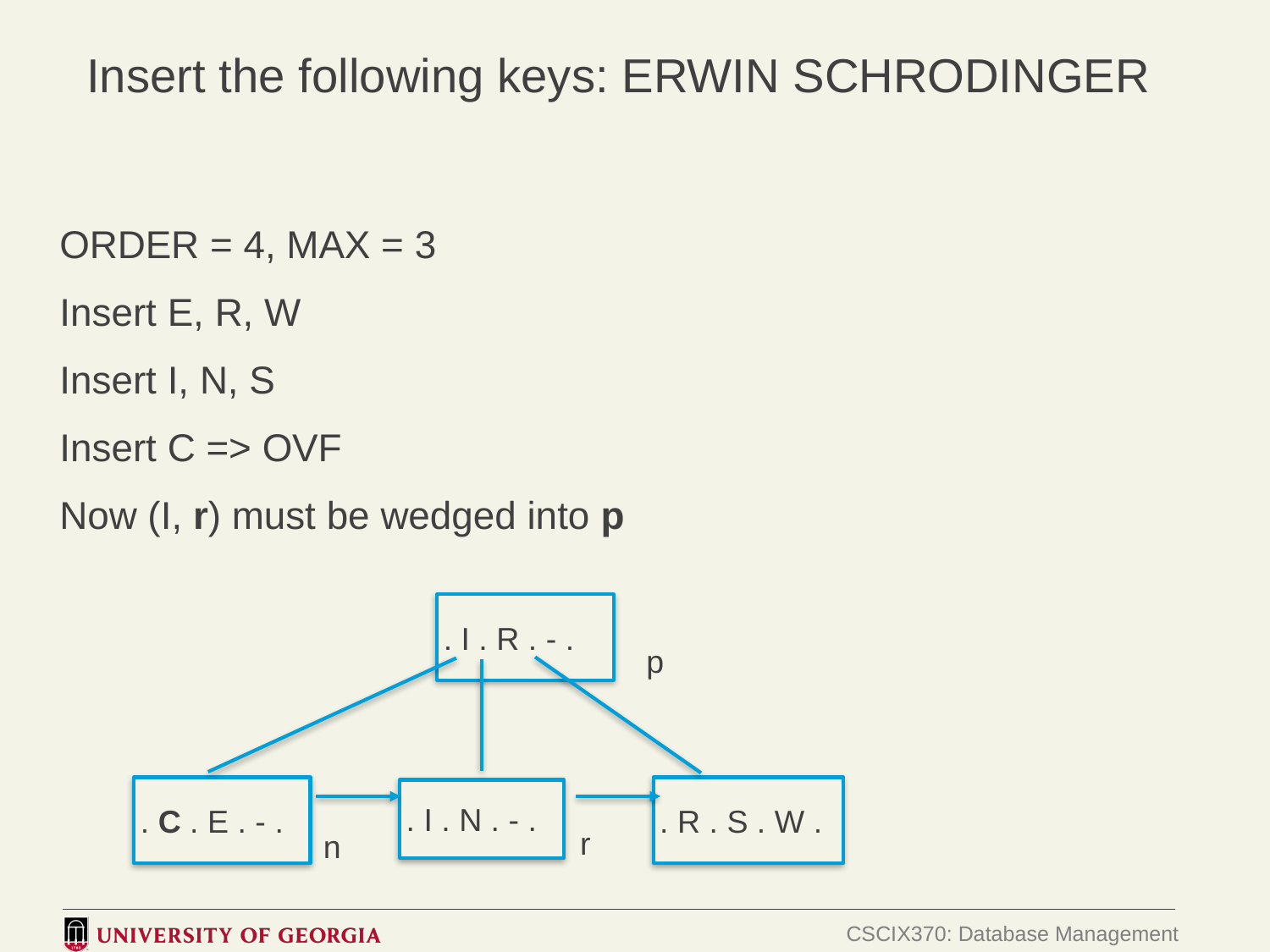

# Insert the following keys: ERWIN SCHRODINGER
ORDER = 4, MAX = 3
Insert E, R, W
Insert I, N, S
Insert C => OVF
Now (I, r) must be wedged into p

. I . R . - .
p

. C . E . - .
. R . S . W .
. I . N . - .

r
n